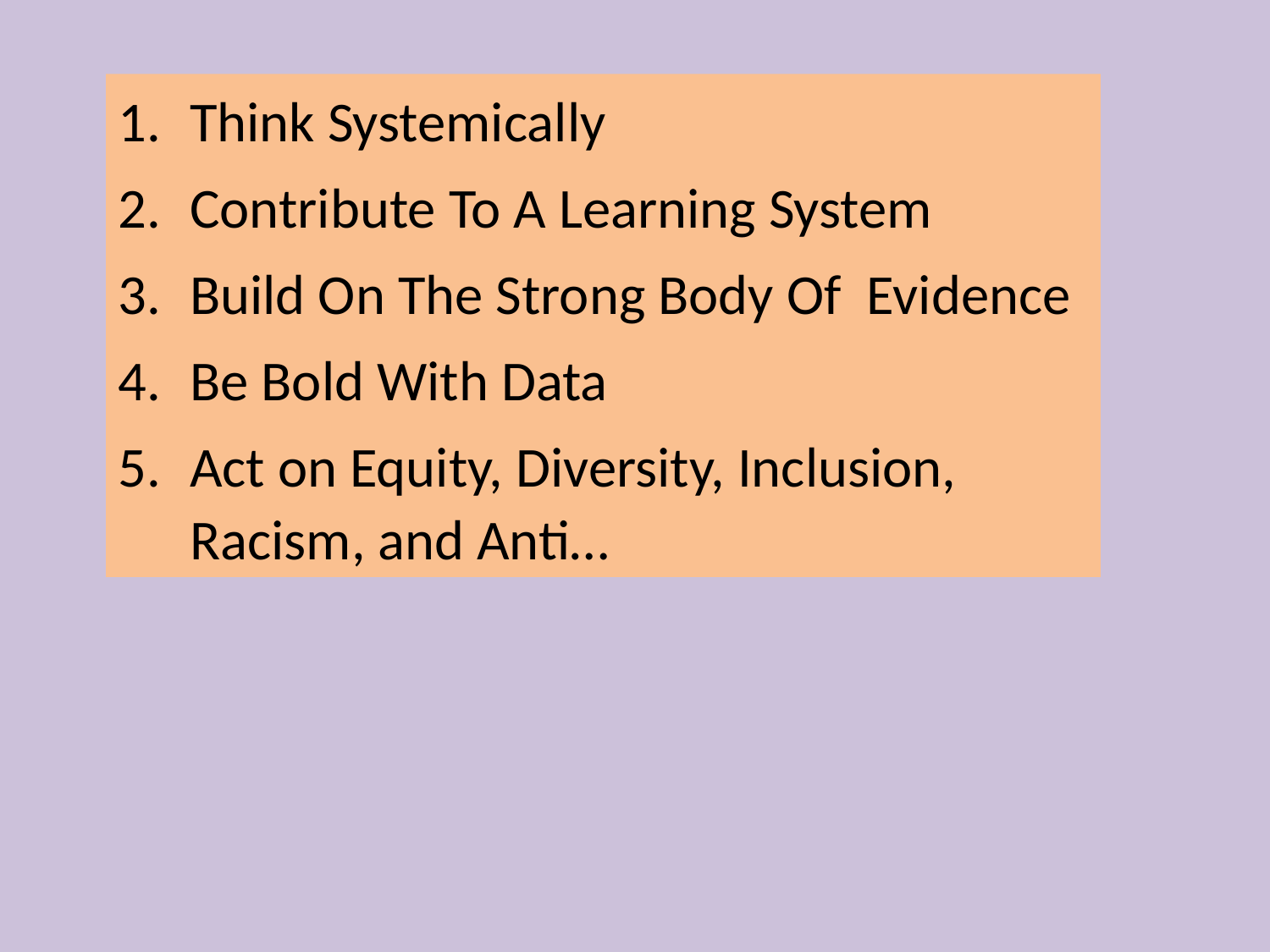

Think Systemically
Contribute To A Learning System
Build On The Strong Body Of  Evidence
Be Bold With Data
Act on Equity, Diversity, Inclusion, Racism, and Anti…